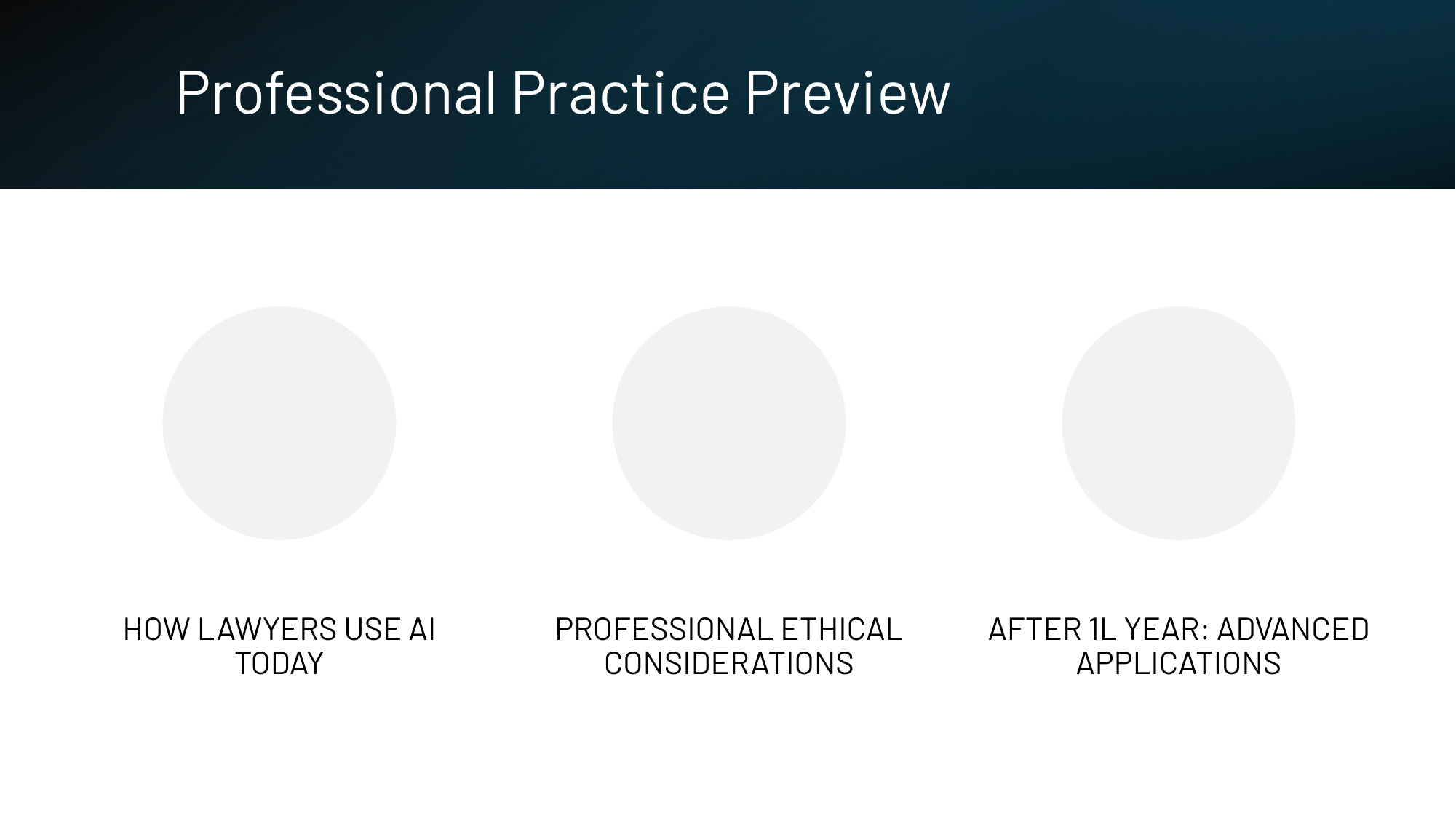

# Professional Practice Preview
How lawyers use AI today
Professional ethical considerations
After 1L year: Advanced Applications